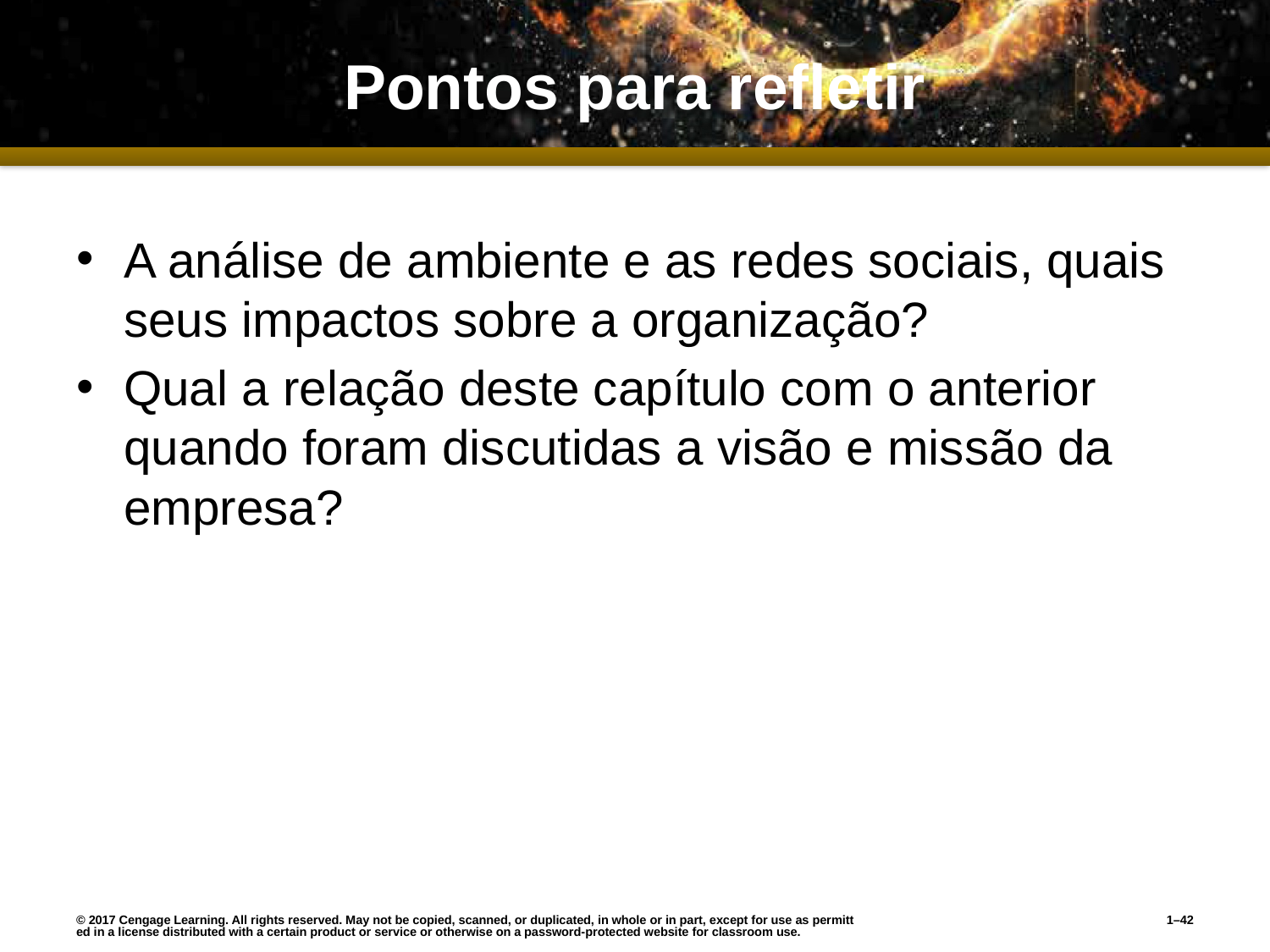

# Pontos para refletir
A análise de ambiente e as redes sociais, quais seus impactos sobre a organização?
Qual a relação deste capítulo com o anterior quando foram discutidas a visão e missão da empresa?
© 2017 Cengage Learning. All rights reserved. May not be copied, scanned, or duplicated, in whole or in part, except for use as permitted in a license distributed with a certain product or service or otherwise on a password-protected website for classroom use.
1–42